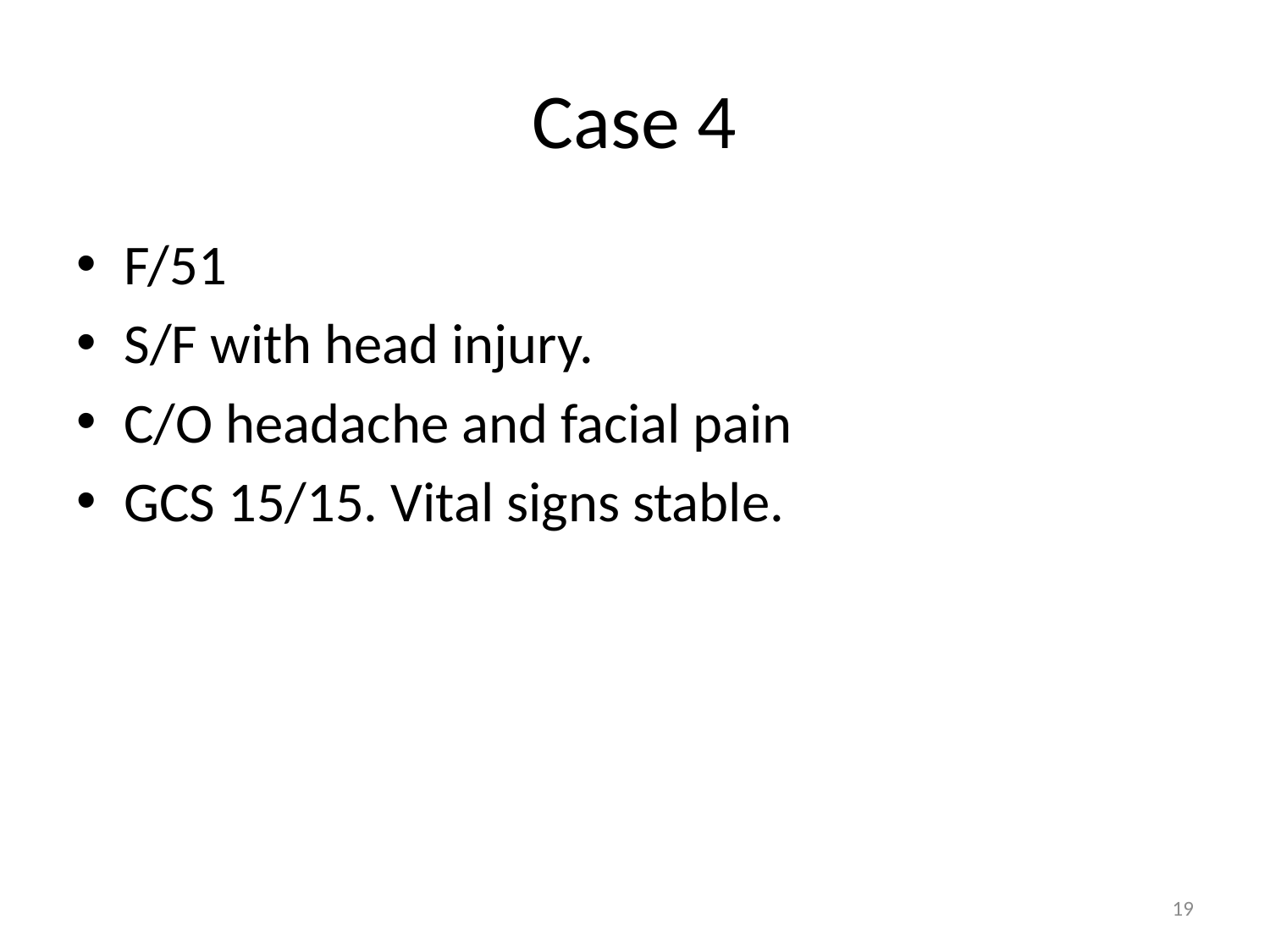

# Case 4
F/51
S/F with head injury.
C/O headache and facial pain
GCS 15/15. Vital signs stable.

19